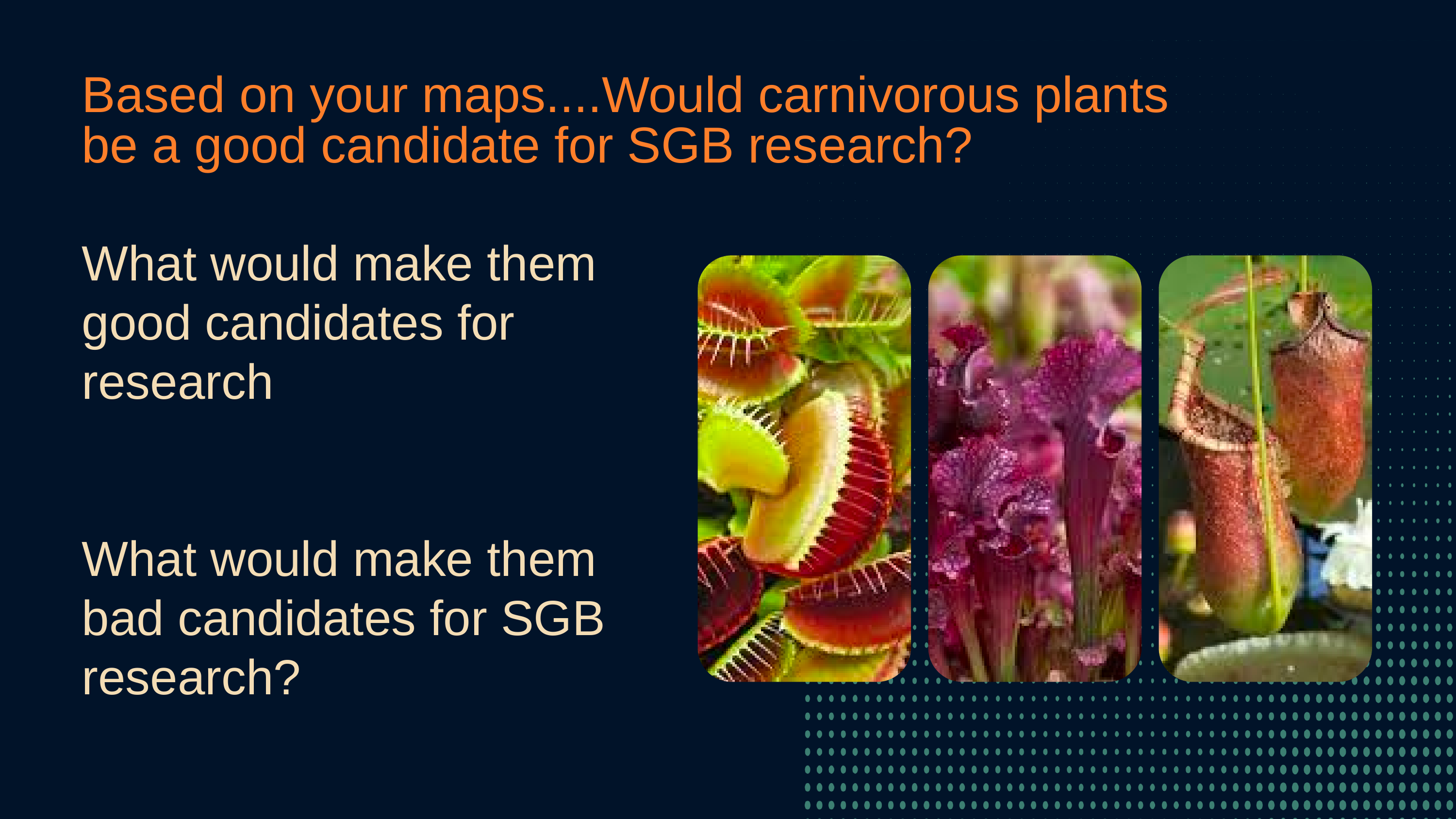

Based on your maps....Would carnivorous plants be a good candidate for SGB research?

What would make them good candidates for research

What would make them bad candidates for SGB research?